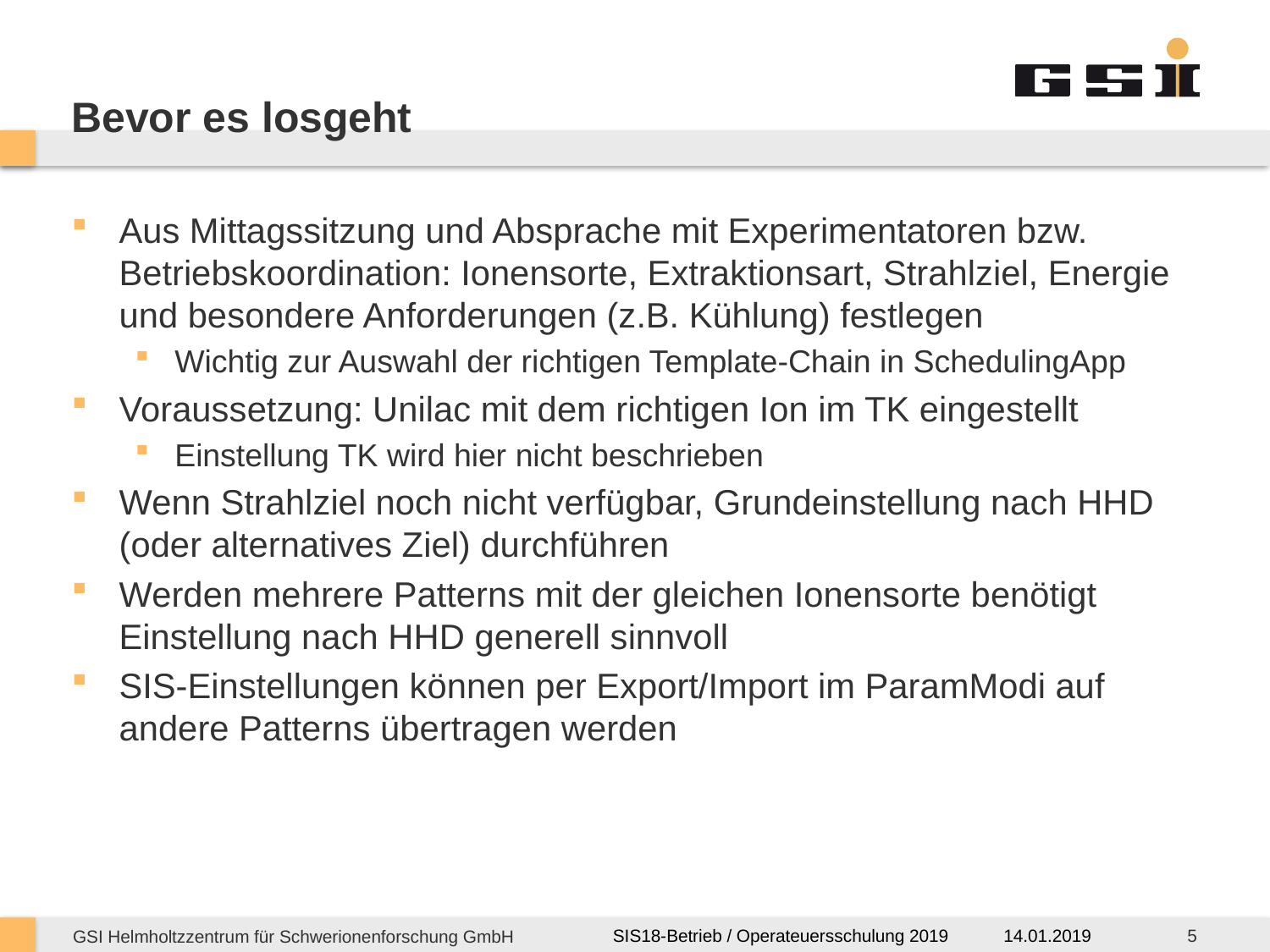

# Bevor es losgeht
Aus Mittagssitzung und Absprache mit Experimentatoren bzw. Betriebskoordination: Ionensorte, Extraktionsart, Strahlziel, Energie und besondere Anforderungen (z.B. Kühlung) festlegen
Wichtig zur Auswahl der richtigen Template-Chain in SchedulingApp
Voraussetzung: Unilac mit dem richtigen Ion im TK eingestellt
Einstellung TK wird hier nicht beschrieben
Wenn Strahlziel noch nicht verfügbar, Grundeinstellung nach HHD (oder alternatives Ziel) durchführen
Werden mehrere Patterns mit der gleichen Ionensorte benötigt Einstellung nach HHD generell sinnvoll
SIS-Einstellungen können per Export/Import im ParamModi auf andere Patterns übertragen werden
14.01.2019
5
SIS18-Betrieb / Operateuersschulung 2019